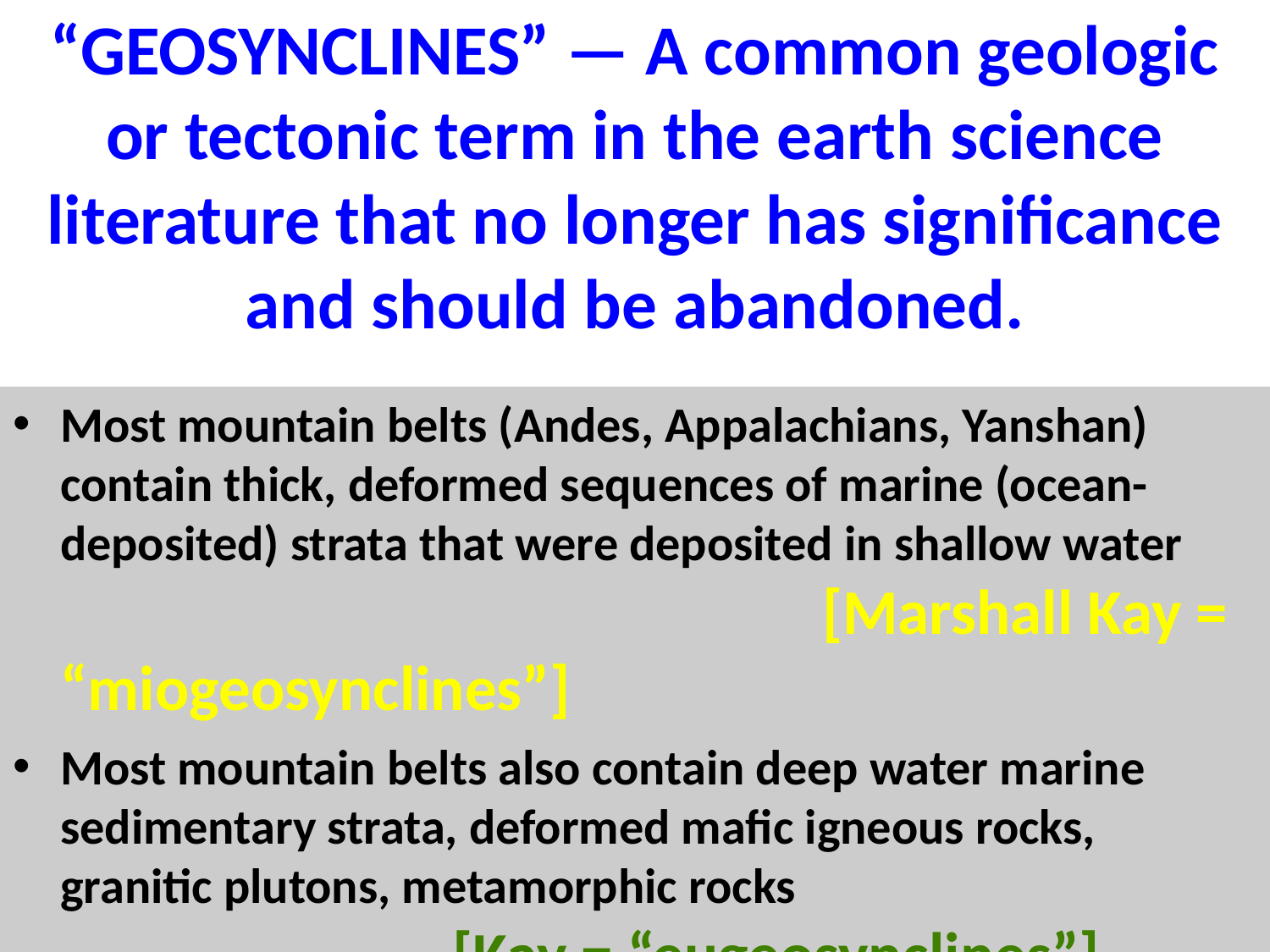

# “GEOSYNCLINES” — A common geologic or tectonic term in the earth science literature that no longer has significance and should be abandoned.

Most mountain belts (Andes, Appalachians, Yanshan) contain thick, deformed sequences of marine (ocean-deposited) strata that were deposited in shallow water                                          			[Marshall Kay = “miogeosynclines”]
Most mountain belts also contain deep water marine sedimentary strata, deformed mafic igneous rocks, granitic plutons, metamorphic rocks                                	 			 [Kay = “eugeosynclines”]